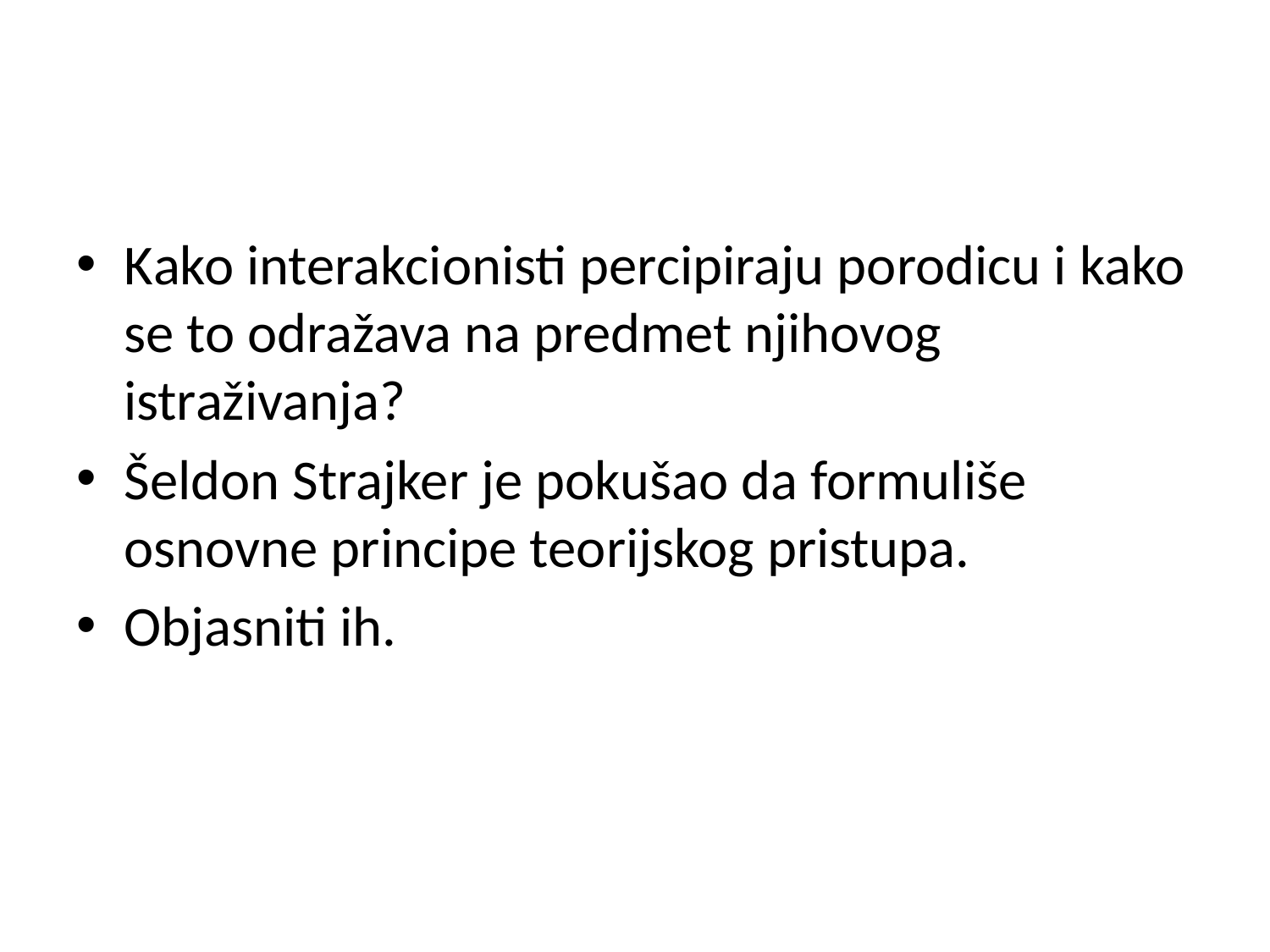

#
Kako interakcionisti percipiraju porodicu i kako se to odražava na predmet njihovog istraživanja?
Šeldon Strajker je pokušao da formuliše osnovne principe teorijskog pristupa.
Objasniti ih.